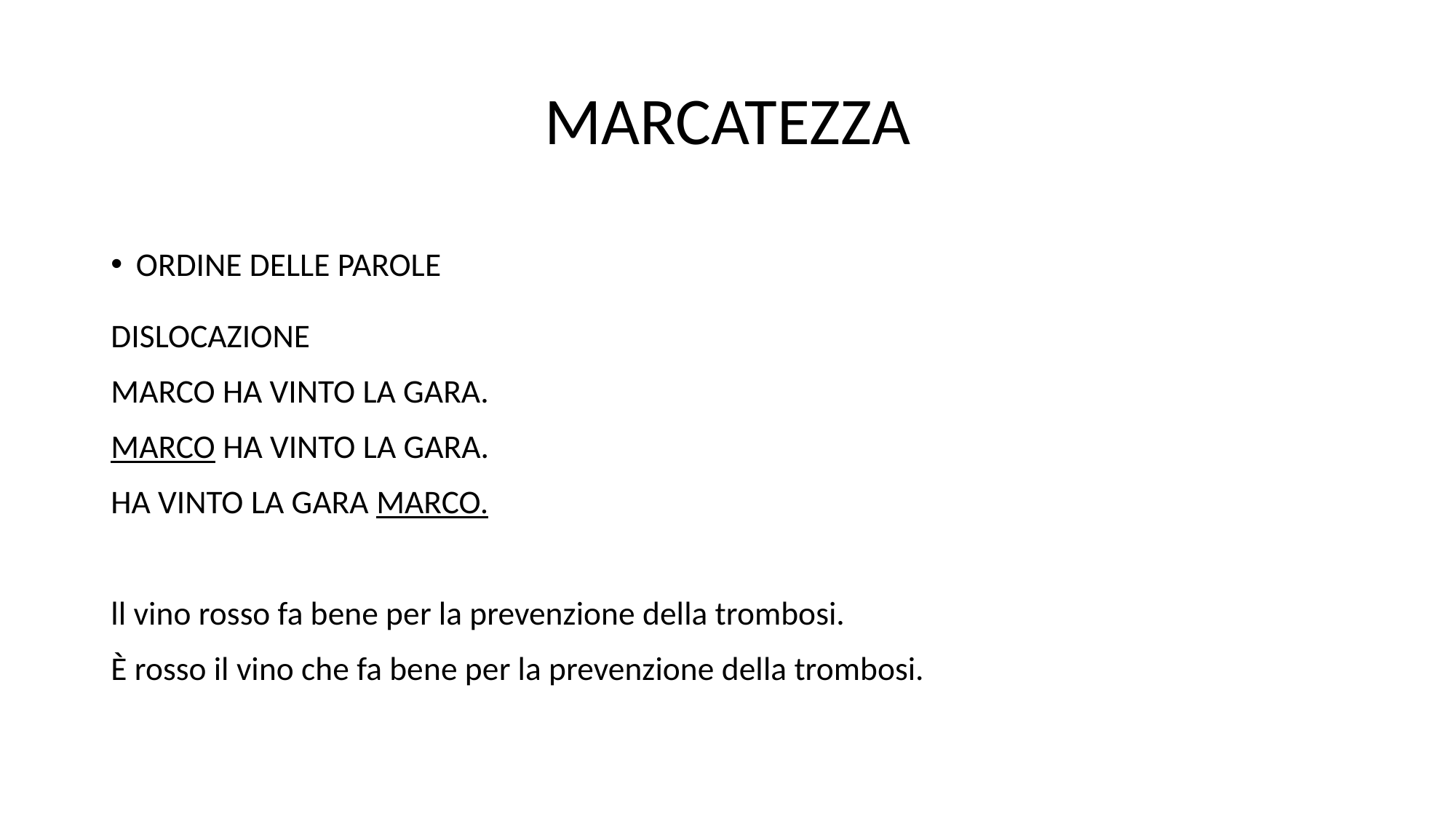

# MARCATEZZA
ORDINE DELLE PAROLE
DISLOCAZIONE
MARCO HA VINTO LA GARA.
MARCO HA VINTO LA GARA.
HA VINTO LA GARA MARCO.

ll vino rosso fa bene per la prevenzione della trombosi.
È rosso il vino che fa bene per la prevenzione della trombosi.